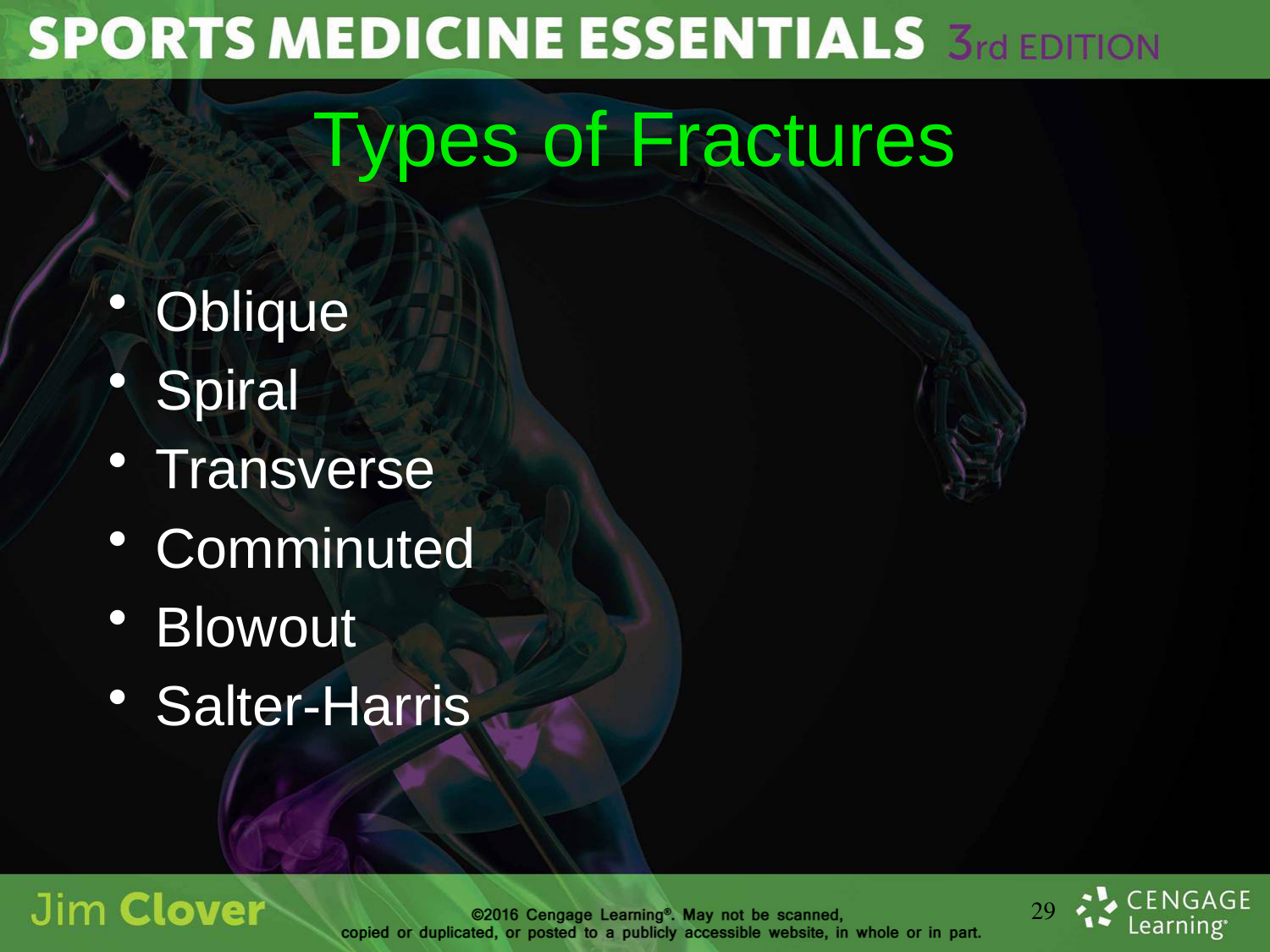

# Types of Fractures
Oblique
Spiral
Transverse
Comminuted
Blowout
Salter-Harris
29